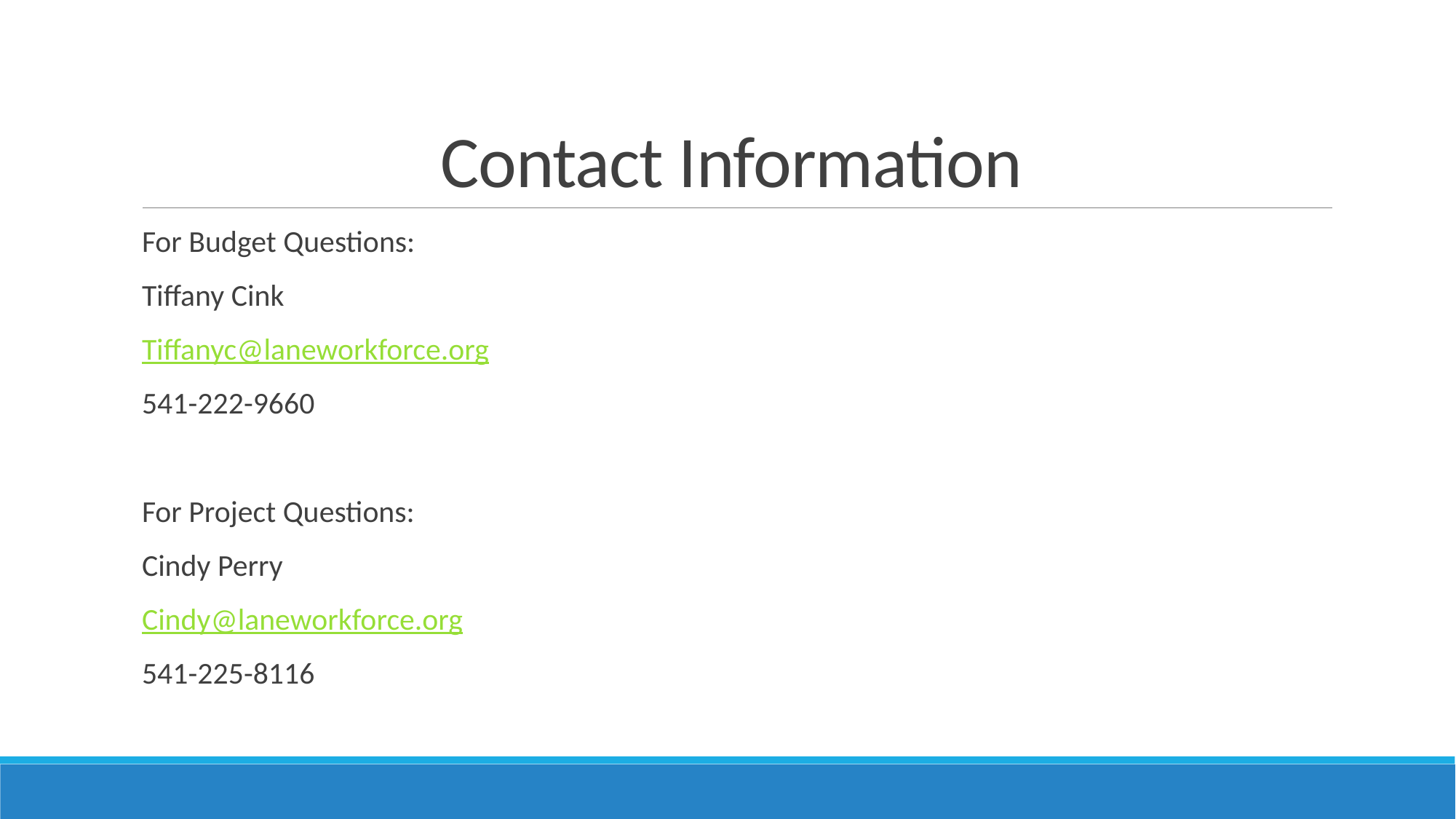

# Contact Information
For Budget Questions:
Tiffany Cink
Tiffanyc@laneworkforce.org
541-222-9660

For Project Questions:
Cindy Perry
Cindy@laneworkforce.org
541-225-8116